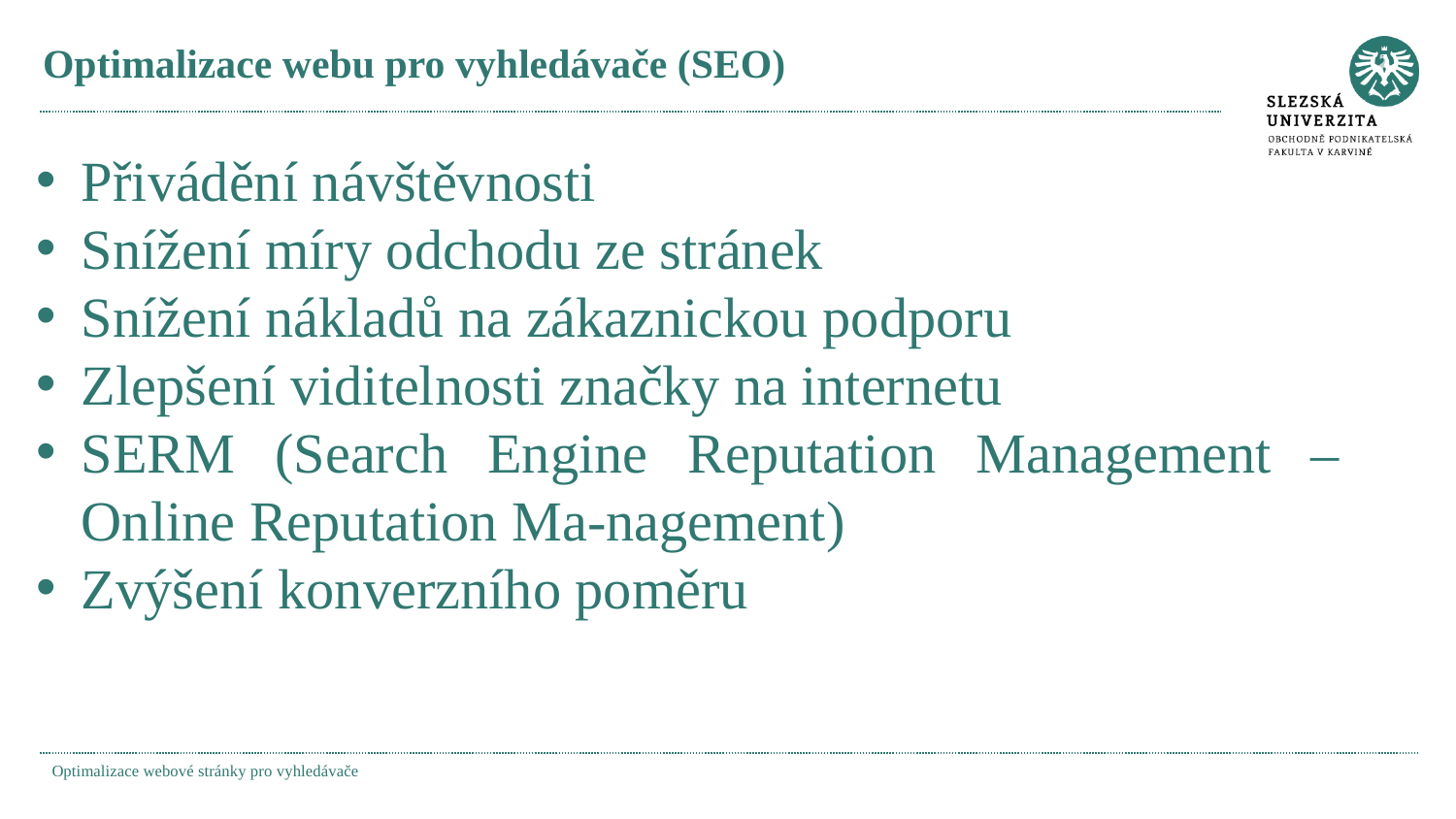

# Optimalizace webu pro vyhledávače (SEO)
Přivádění návštěvnosti
Snížení míry odchodu ze stránek
Snížení nákladů na zákaznickou podporu
Zlepšení viditelnosti značky na internetu
SERM (Search Engine Reputation Management – Online Reputation Ma-nagement)
Zvýšení konverzního poměru

Optimalizace webové stránky pro vyhledávače